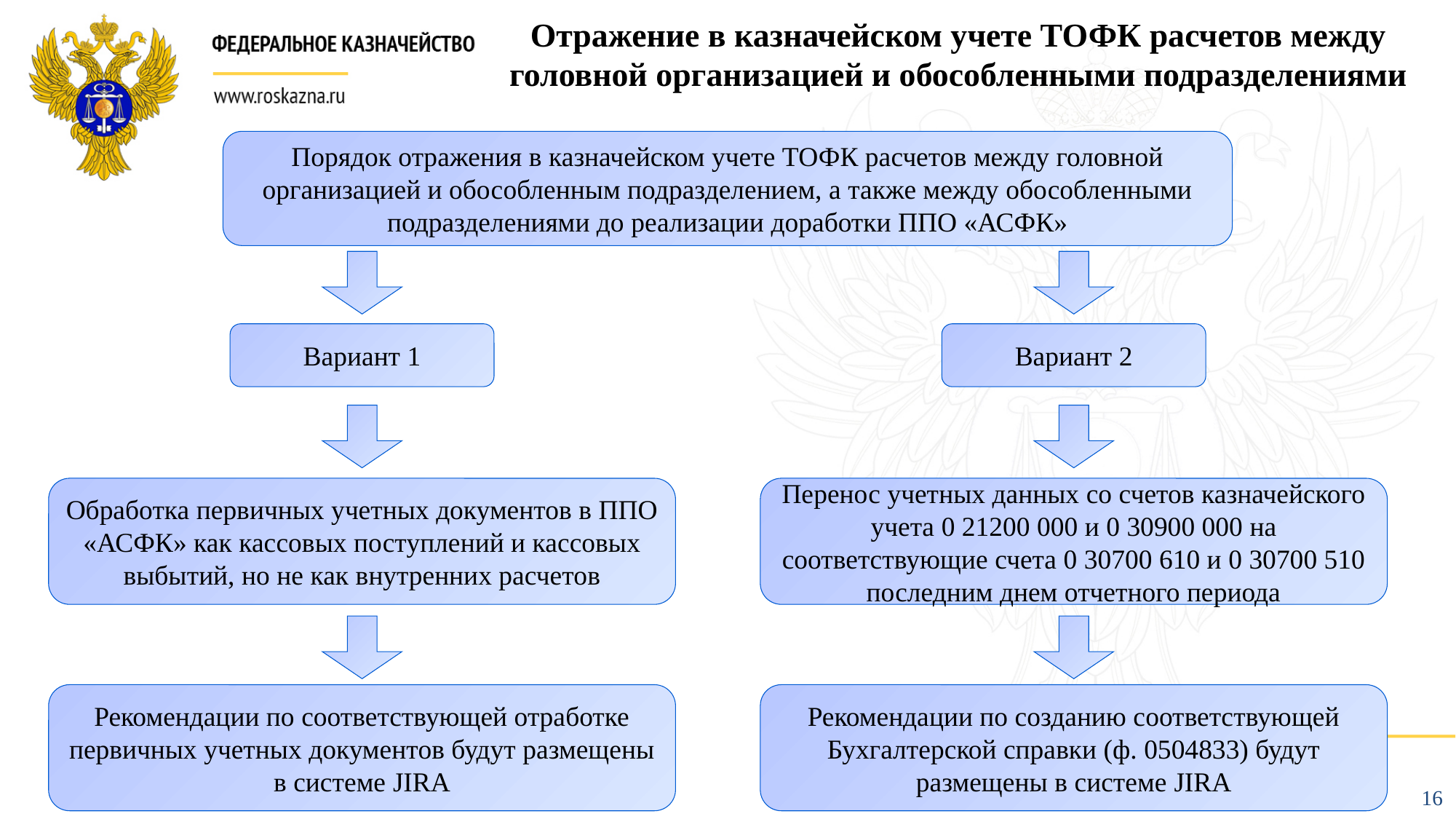

Отражение в казначейском учете ТОФК расчетов между головной организацией и обособленными подразделениями
Порядок отражения в казначейском учете ТОФК расчетов между головной организацией и обособленным подразделением, а также между обособленными подразделениями до реализации доработки ППО «АСФК»

Вариант 1
Вариант 2

Обработка первичных учетных документов в ППО «АСФК» как кассовых поступлений и кассовых выбытий, но не как внутренних расчетов
Перенос учетных данных со счетов казначейского учета 0 21200 000 и 0 30900 000 на соответствующие счета 0 30700 610 и 0 30700 510 последним днем отчетного периода

Рекомендации по соответствующей отработке первичных учетных документов будут размещены в системе JIRA
Рекомендации по созданию соответствующей Бухгалтерской справки (ф. 0504833) будут размещены в системе JIRA
16